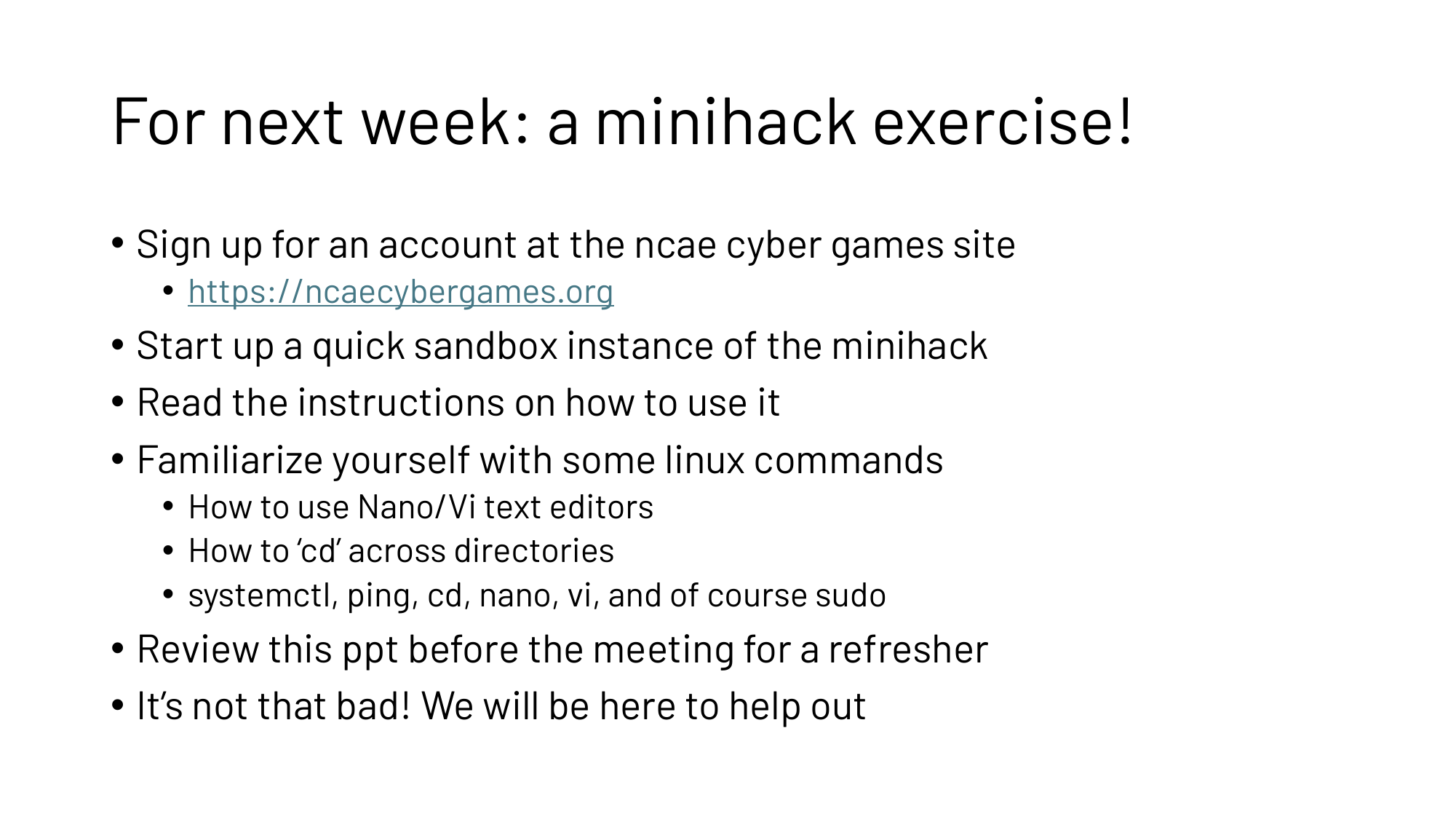

# For next week: a minihack exercise!
Sign up for an account at the ncae cyber games site
https://ncaecybergames.org
Start up a quick sandbox instance of the minihack
Read the instructions on how to use it
Familiarize yourself with some linux commands
How to use Nano/Vi text editors
How to ‘cd’ across directories
systemctl, ping, cd, nano, vi, and of course sudo
Review this ppt before the meeting for a refresher
It’s not that bad! We will be here to help out